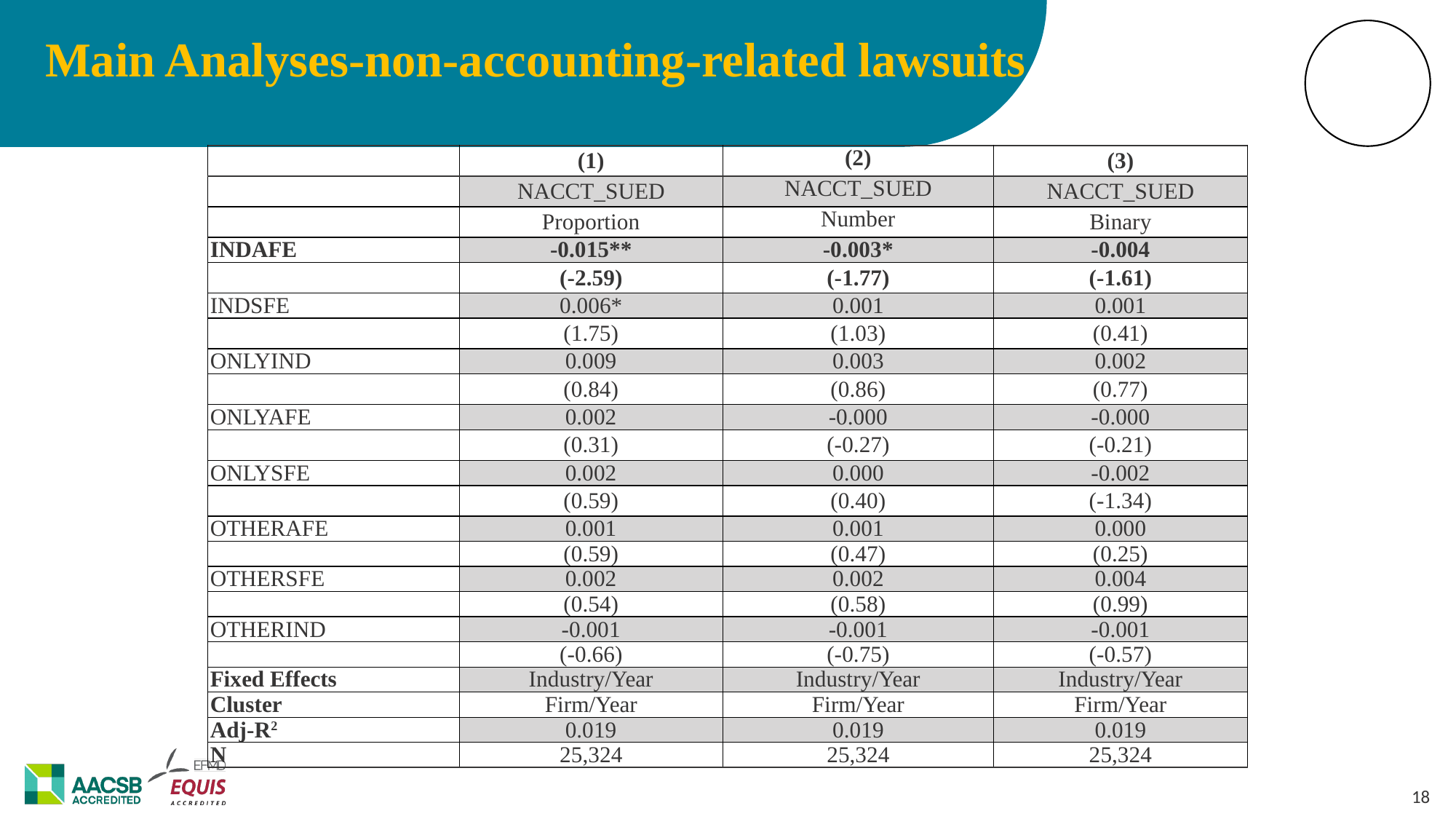

Main Analyses-non-accounting-related lawsuits
|  | (1) | (2) | (3) |
| --- | --- | --- | --- |
|  | NACCT\_SUED | NACCT\_SUED | NACCT\_SUED |
|  | Proportion | Number | Binary |
| INDAFE | -0.015\*\* | -0.003\* | -0.004 |
|  | (-2.59) | (-1.77) | (-1.61) |
| INDSFE | 0.006\* | 0.001 | 0.001 |
|  | (1.75) | (1.03) | (0.41) |
| ONLYIND | 0.009 | 0.003 | 0.002 |
|  | (0.84) | (0.86) | (0.77) |
| ONLYAFE | 0.002 | -0.000 | -0.000 |
|  | (0.31) | (-0.27) | (-0.21) |
| ONLYSFE | 0.002 | 0.000 | -0.002 |
|  | (0.59) | (0.40) | (-1.34) |
| OTHERAFE | 0.001 | 0.001 | 0.000 |
|  | (0.59) | (0.47) | (0.25) |
| OTHERSFE | 0.002 | 0.002 | 0.004 |
|  | (0.54) | (0.58) | (0.99) |
| OTHERIND | -0.001 | -0.001 | -0.001 |
|  | (-0.66) | (-0.75) | (-0.57) |
| Fixed Effects | Industry/Year | Industry/Year | Industry/Year |
| Cluster | Firm/Year | Firm/Year | Firm/Year |
| Adj-R2 | 0.019 | 0.019 | 0.019 |
| N | 25,324 | 25,324 | 25,324 |

18